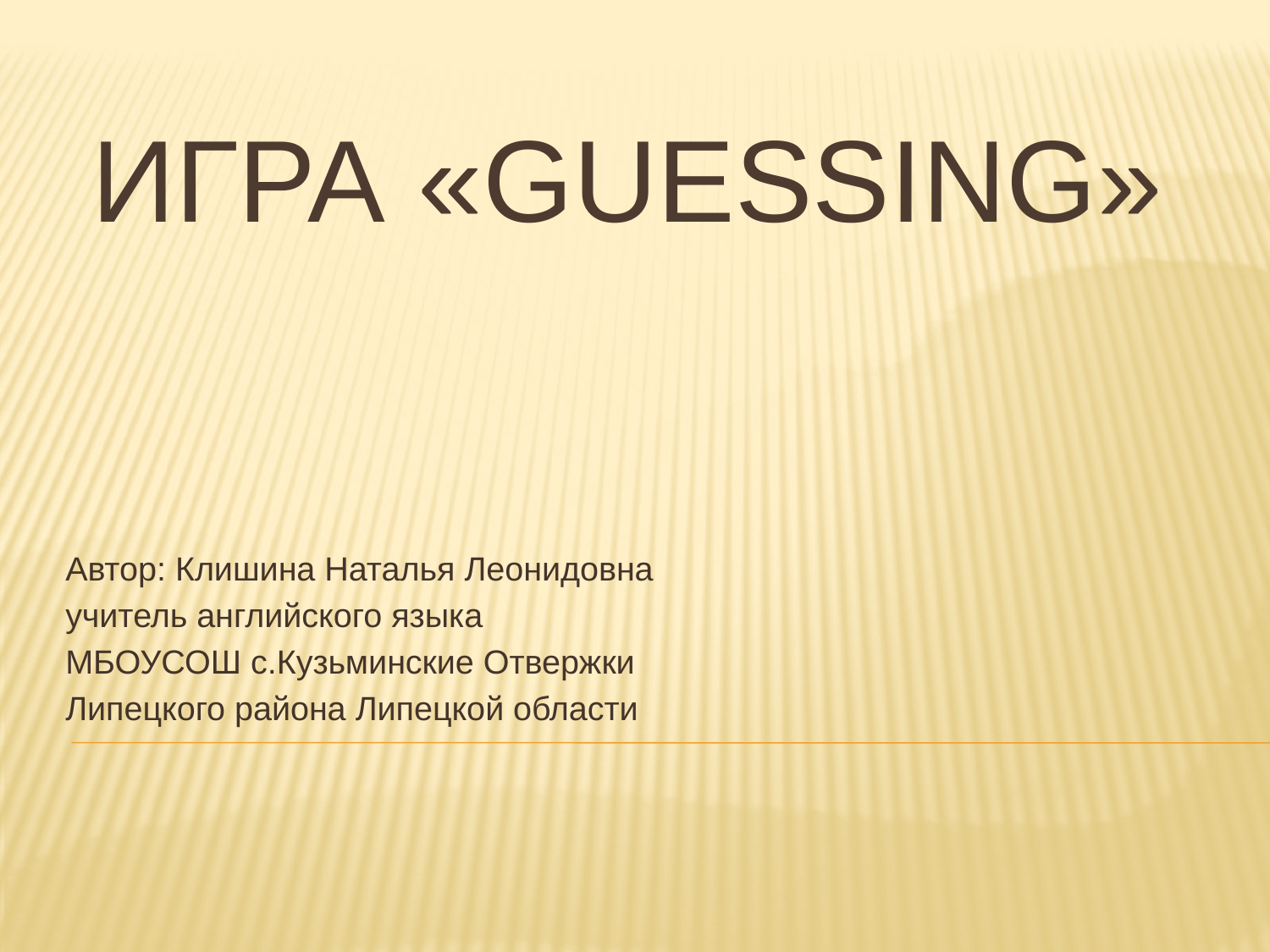

# Игра «Guessing»
Автор: Клишина Наталья Леонидовна
учитель английского языка
МБОУСОШ с.Кузьминские Отвержки
Липецкого района Липецкой области